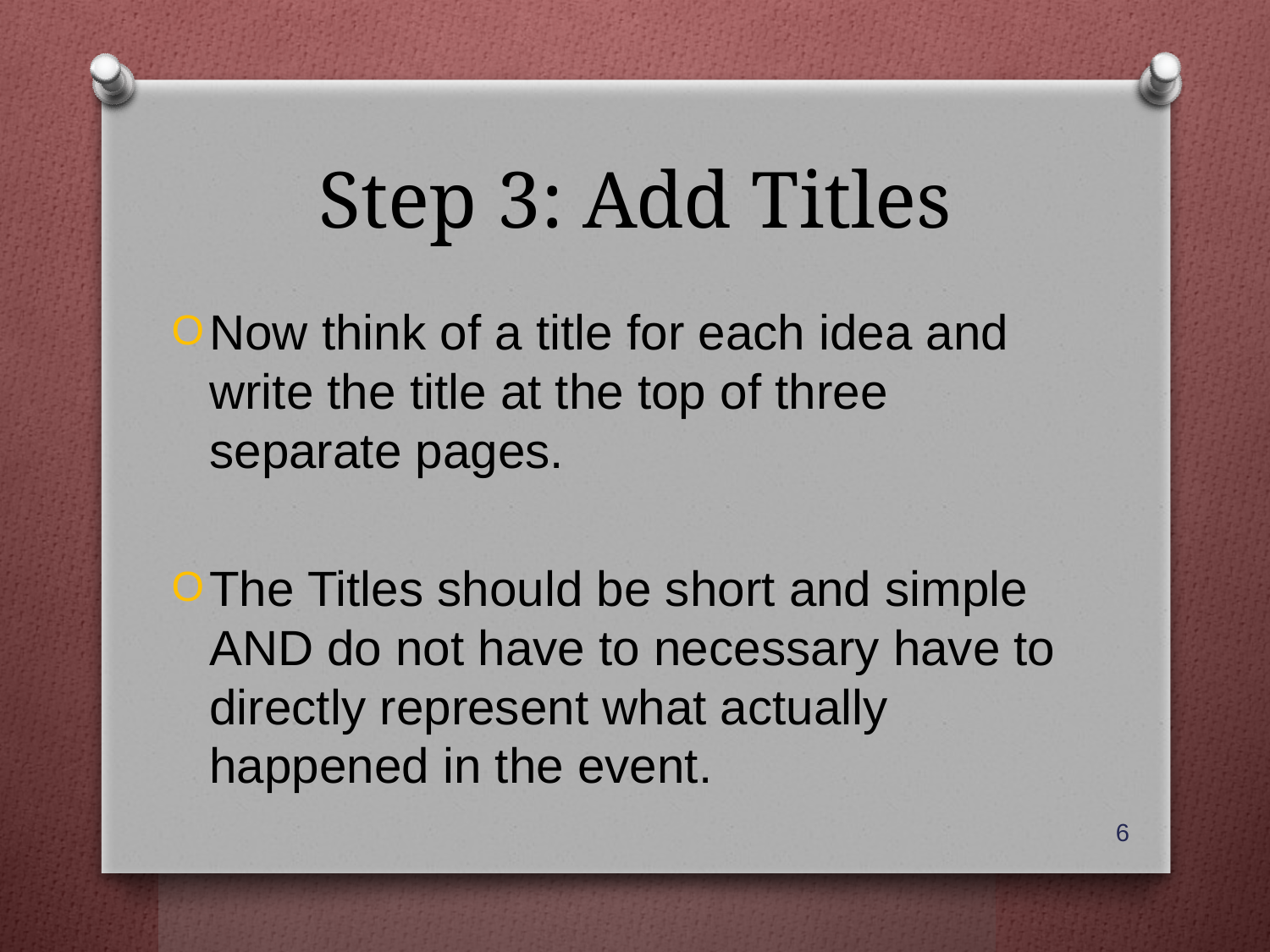

# Step 3: Add Titles
Now think of a title for each idea and write the title at the top of three separate pages.

The Titles should be short and simple AND do not have to necessary have to directly represent what actually happened in the event.
6